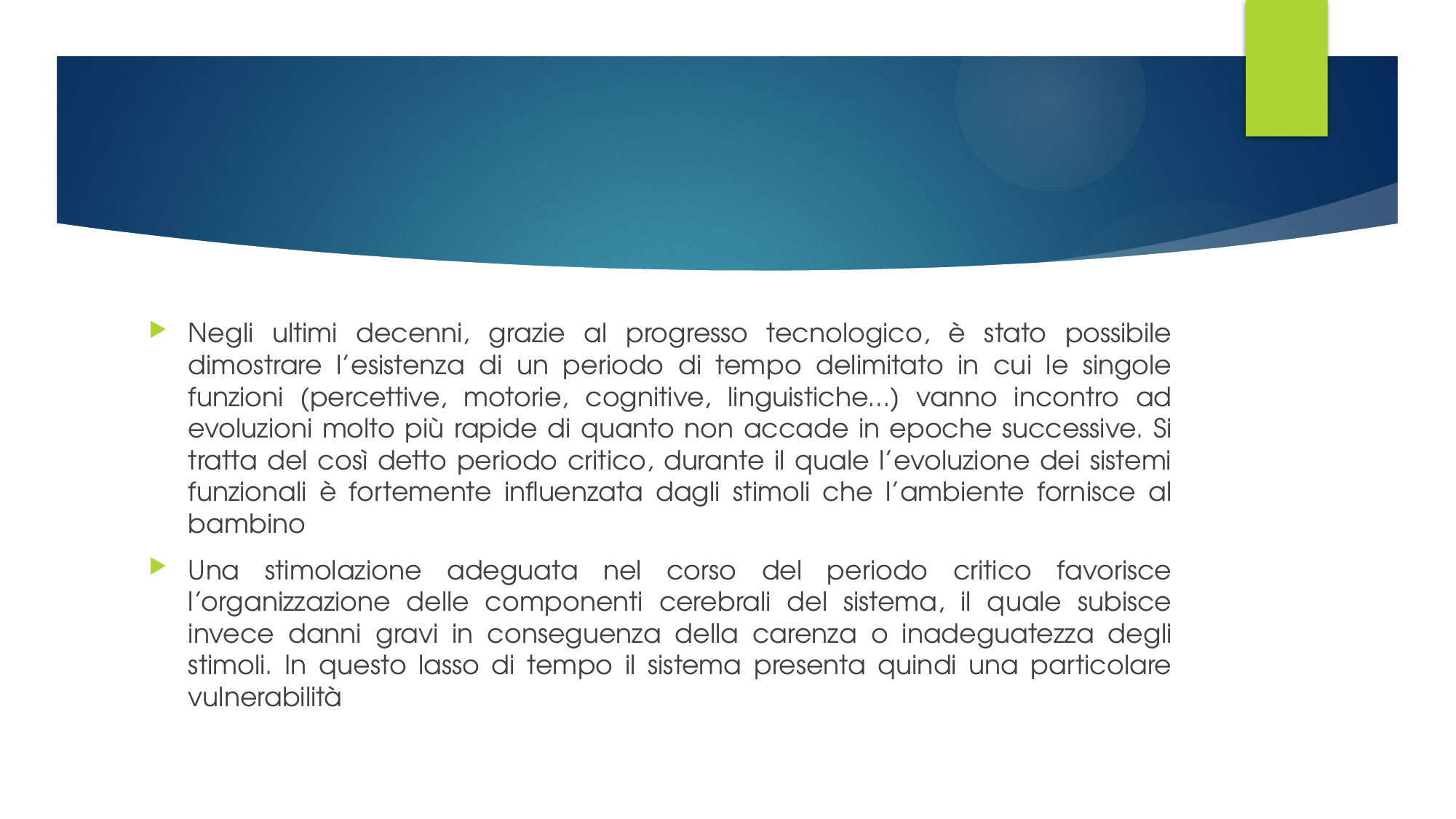

#
Negli ultimi decenni, grazie al progresso tecnologico, è stato possibile dimostrare l’esistenza di un periodo di tempo delimitato in cui le singole funzioni (percettive, motorie, cognitive, linguistiche…) vanno incontro ad evoluzioni molto più rapide di quanto non accade in epoche successive. Si tratta del così detto periodo critico, durante il quale l’evoluzione dei sistemi funzionali è fortemente influenzata dagli stimoli che l’ambiente fornisce al bambino
Una stimolazione adeguata nel corso del periodo critico favorisce l’organizzazione delle componenti cerebrali del sistema, il quale subisce invece danni gravi in conseguenza della carenza o inadeguatezza degli stimoli. In questo lasso di tempo il sistema presenta quindi una particolare vulnerabilità